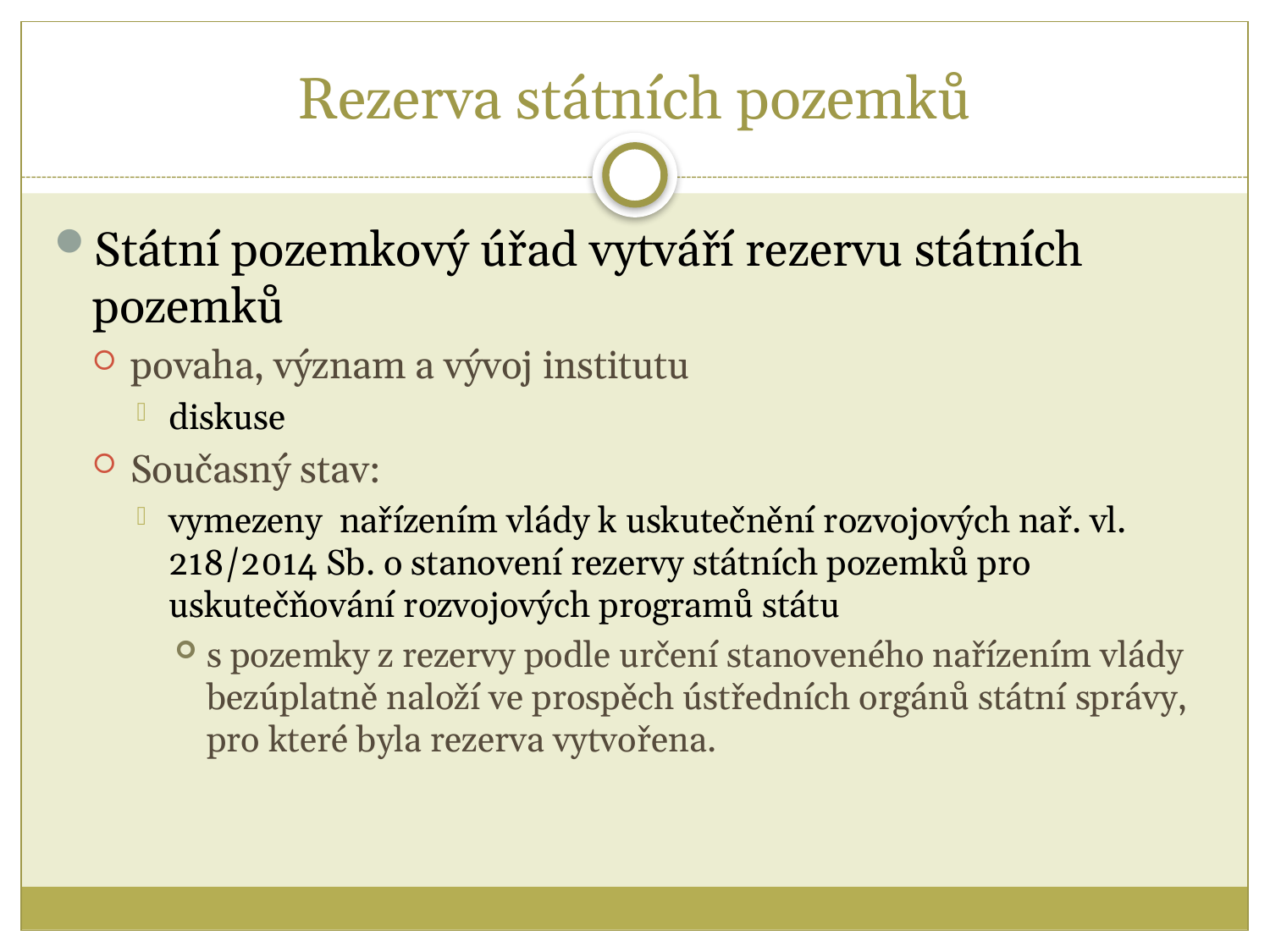

# Rezerva státních pozemků
Státní pozemkový úřad vytváří rezervu státních pozemků
povaha, význam a vývoj institutu
diskuse
Současný stav:
vymezeny  nařízením vlády k uskutečnění rozvojových nař. vl. 218/2014 Sb. o stanovení rezervy státních pozemků pro uskutečňování rozvojových programů státu
s pozemky z rezervy podle určení stanoveného nařízením vlády bezúplatně naloží ve prospěch ústředních orgánů státní správy, pro které byla rezerva vytvořena.